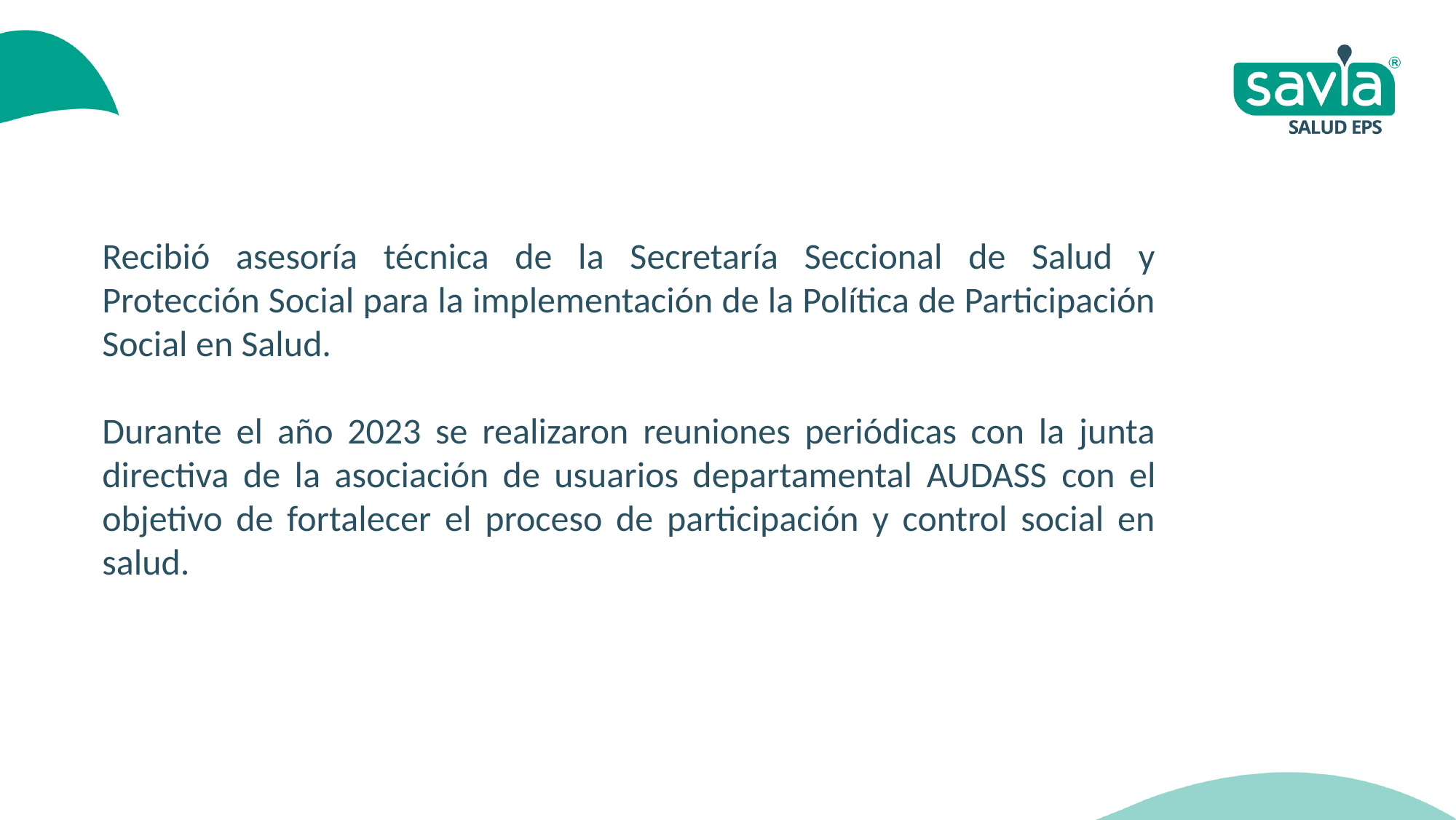

Recibió asesoría técnica de la Secretaría Seccional de Salud y Protección Social para la implementación de la Política de Participación Social en Salud.

Durante el año 2023 se realizaron reuniones periódicas con la junta directiva de la asociación de usuarios departamental AUDASS con el objetivo de fortalecer el proceso de participación y control social en salud.